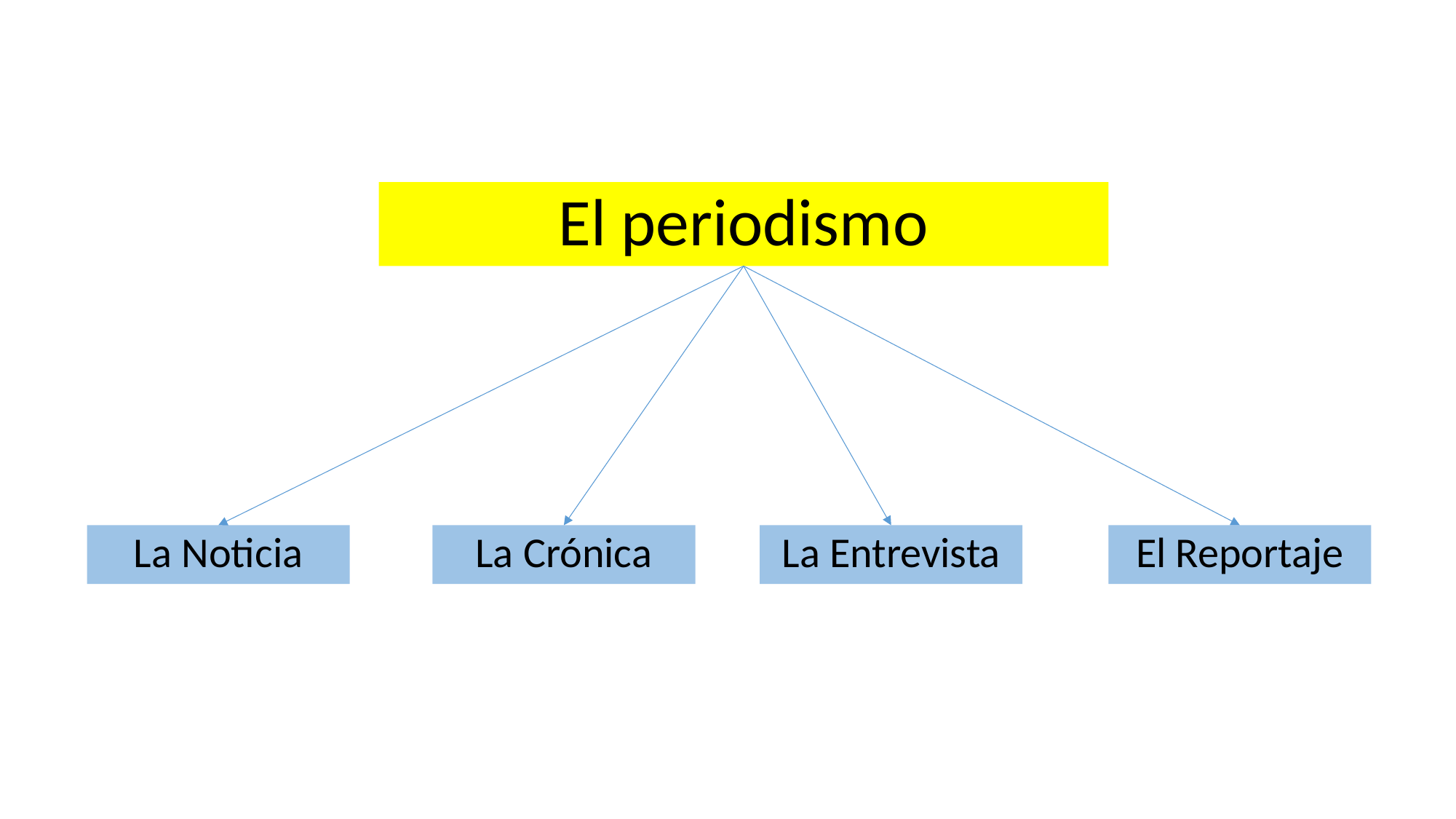

# El periodismo
La Entrevista
El Reportaje
La Noticia
La Crónica